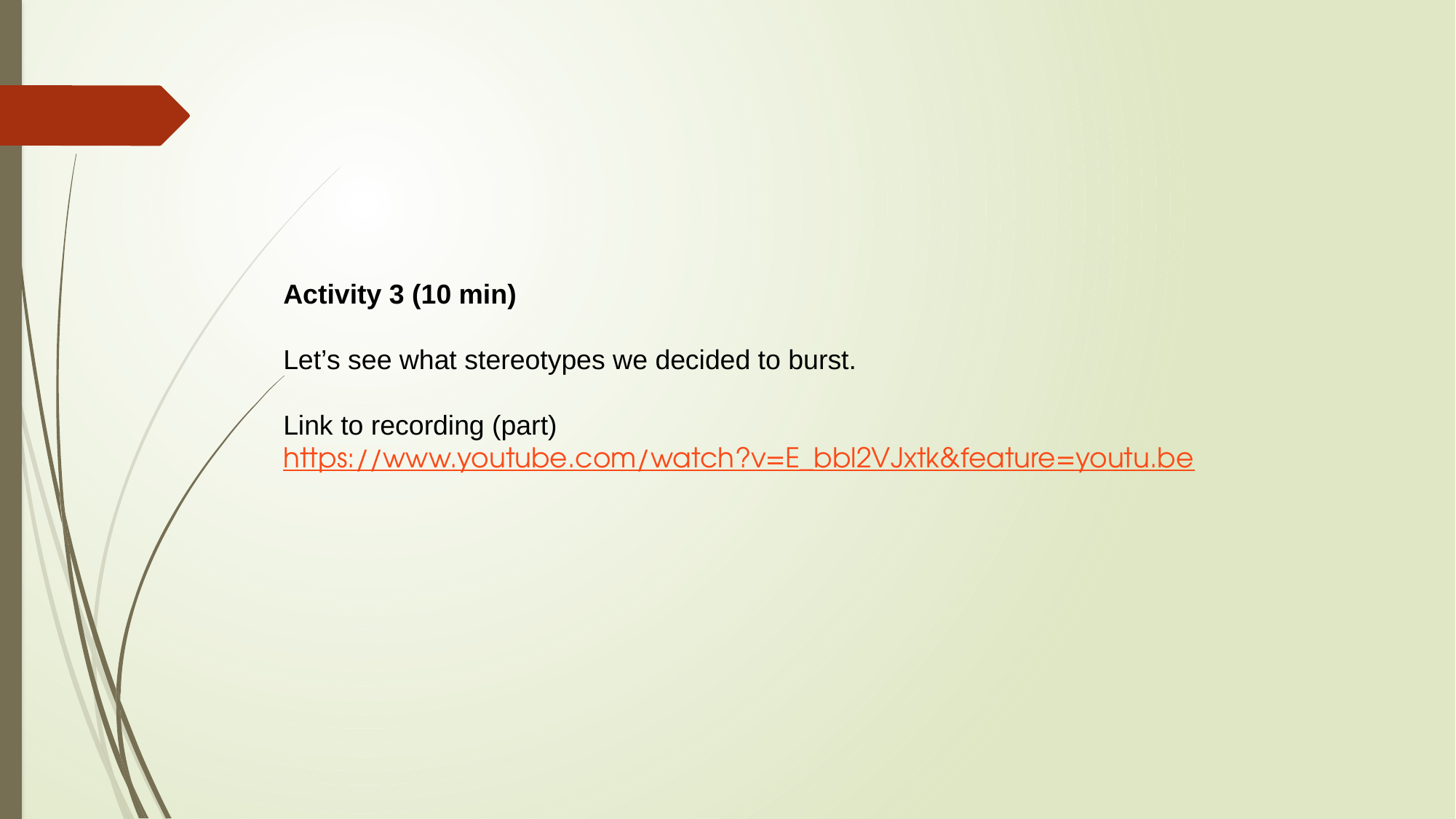

Activity 3 (10 min)
Let’s see what stereotypes we decided to burst.
Link to recording (part) https://www.youtube.com/watch?v=E_bbl2VJxtk&feature=youtu.be